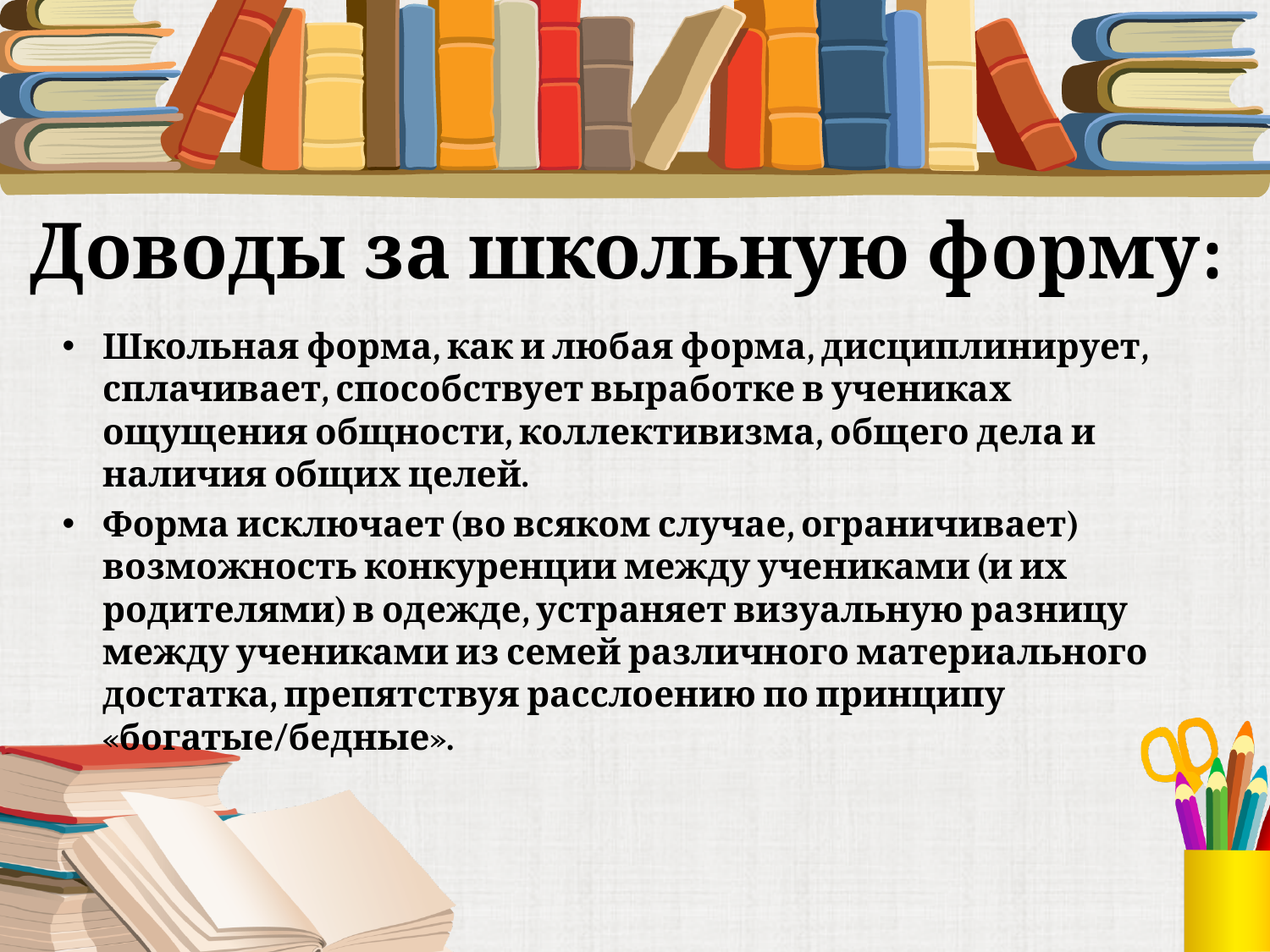

# Доводы за школьную форму:
Школьная форма, как и любая форма, дисциплинирует, сплачивает, способствует выработке в учениках ощущения общности, коллективизма, общего дела и наличия общих целей.
Форма исключает (во всяком случае, ограничивает) возможность конкуренции между учениками (и их родителями) в одежде, устраняет визуальную разницу между учениками из семей различного материального достатка, препятствуя расслоению по принципу «богатые/бедные».